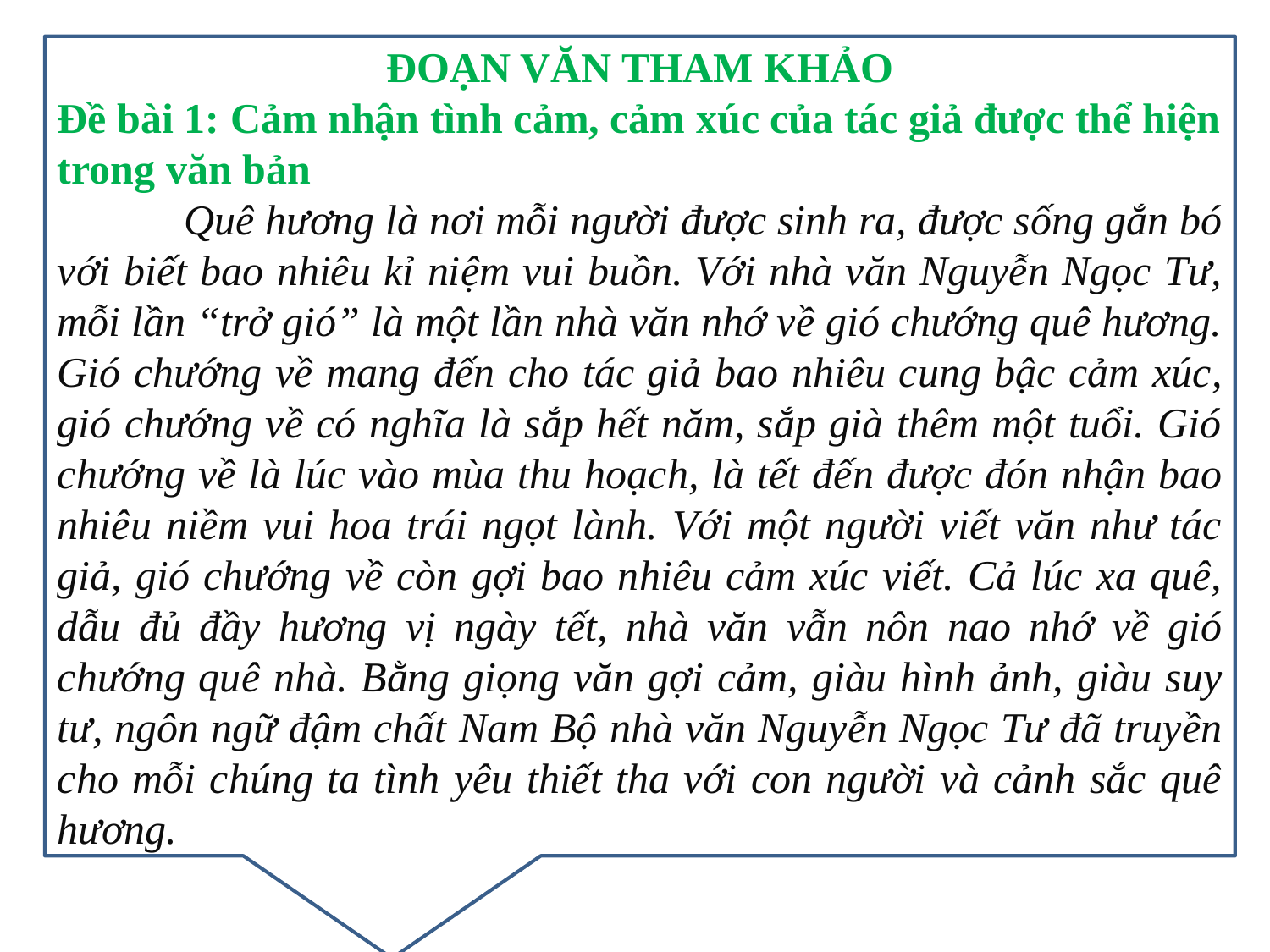

ĐOẠN VĂN THAM KHẢO
Đề bài 1: Cảm nhận tình cảm, cảm xúc của tác giả được thể hiện trong văn bản
	Quê hương là nơi mỗi người được sinh ra, được sống gắn bó với biết bao nhiêu kỉ niệm vui buồn. Với nhà văn Nguyễn Ngọc Tư, mỗi lần “trở gió” là một lần nhà văn nhớ về gió chướng quê hương. Gió chướng về mang đến cho tác giả bao nhiêu cung bậc cảm xúc, gió chướng về có nghĩa là sắp hết năm, sắp già thêm một tuổi. Gió chướng về là lúc vào mùa thu hoạch, là tết đến được đón nhận bao nhiêu niềm vui hoa trái ngọt lành. Với một người viết văn như tác giả, gió chướng về còn gợi bao nhiêu cảm xúc viết. Cả lúc xa quê, dẫu đủ đầy hương vị ngày tết, nhà văn vẫn nôn nao nhớ về gió chướng quê nhà. Bằng giọng văn gợi cảm, giàu hình ảnh, giàu suy tư, ngôn ngữ đậm chất Nam Bộ nhà văn Nguyễn Ngọc Tư đã truyền cho mỗi chúng ta tình yêu thiết tha với con người và cảnh sắc quê hương.